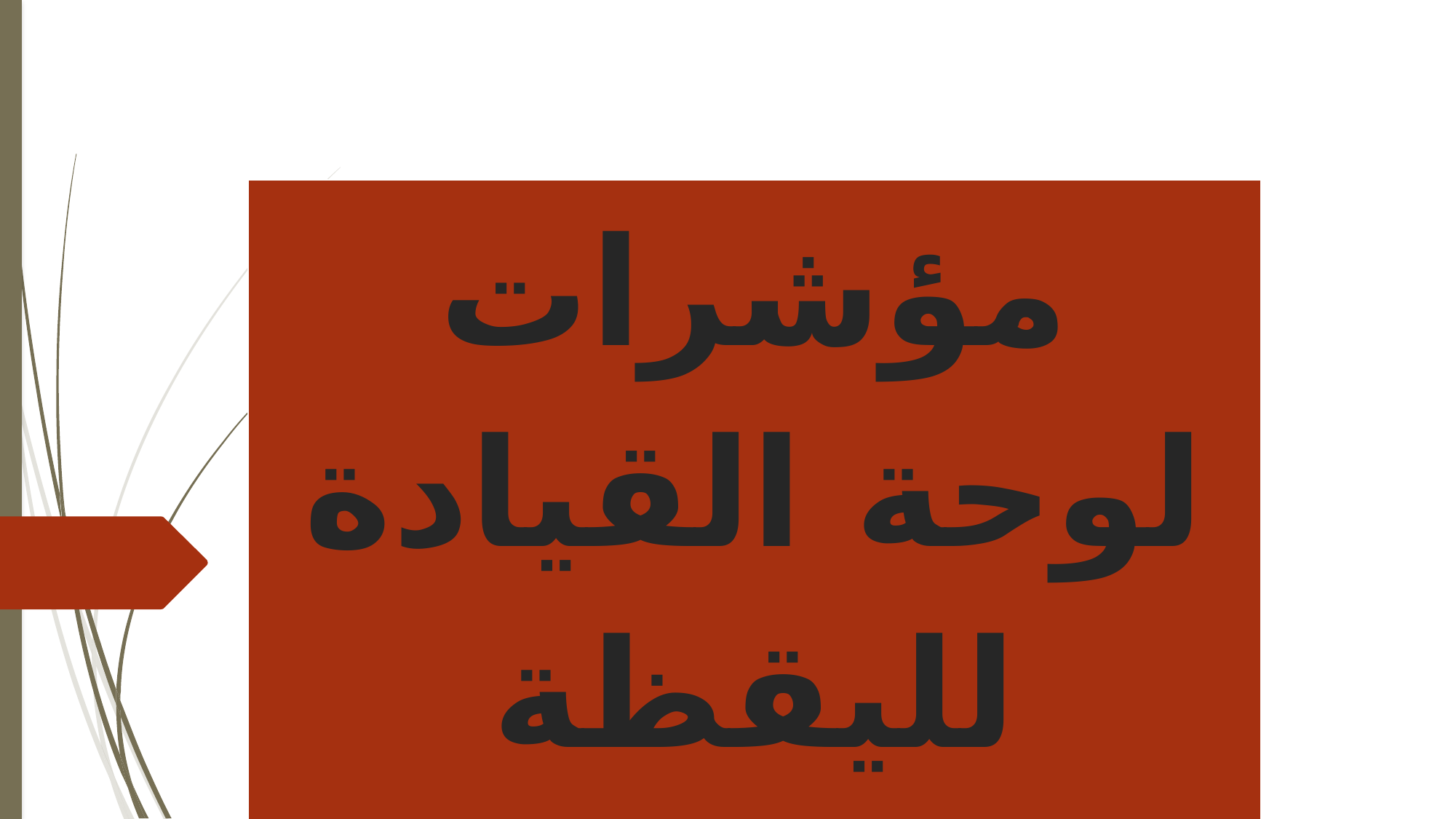

| مؤشرات لوحة القيادة لليقظة الاجتماعية |
| --- |